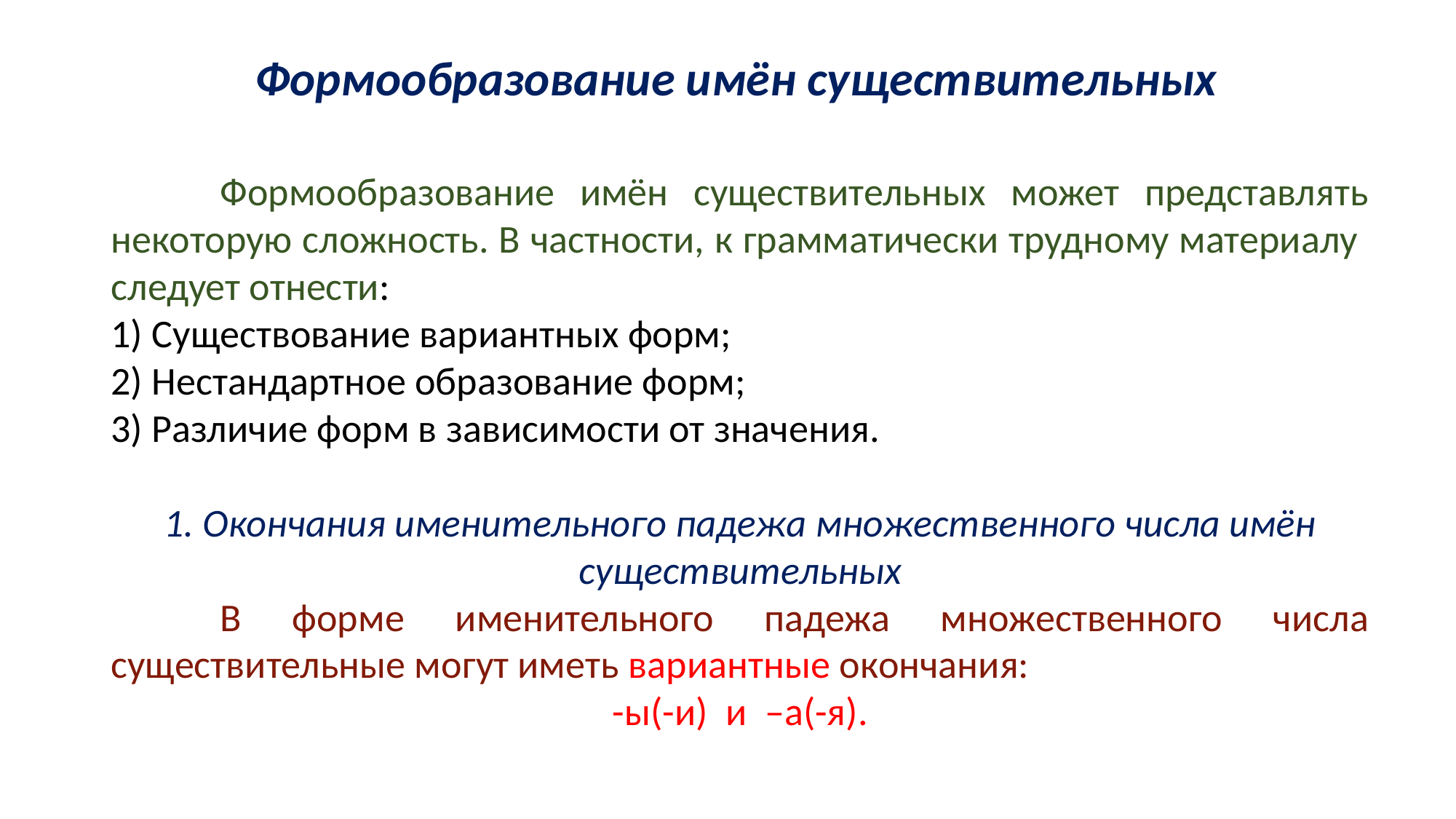

Формообразование имён существительных

	Формообразование имён существительных может представлять некоторую сложность. В частности, к грамматически трудному материалу  следует отнести:
Существование вариантных форм;
Нестандартное образование форм;
Различие форм в зависимости от значения.

1. Окончания именительного падежа множественного числа имён существительных
	В форме именительного падежа множественного числа существительные могут иметь вариантные окончания:
-ы(-и)  и  –а(-я).